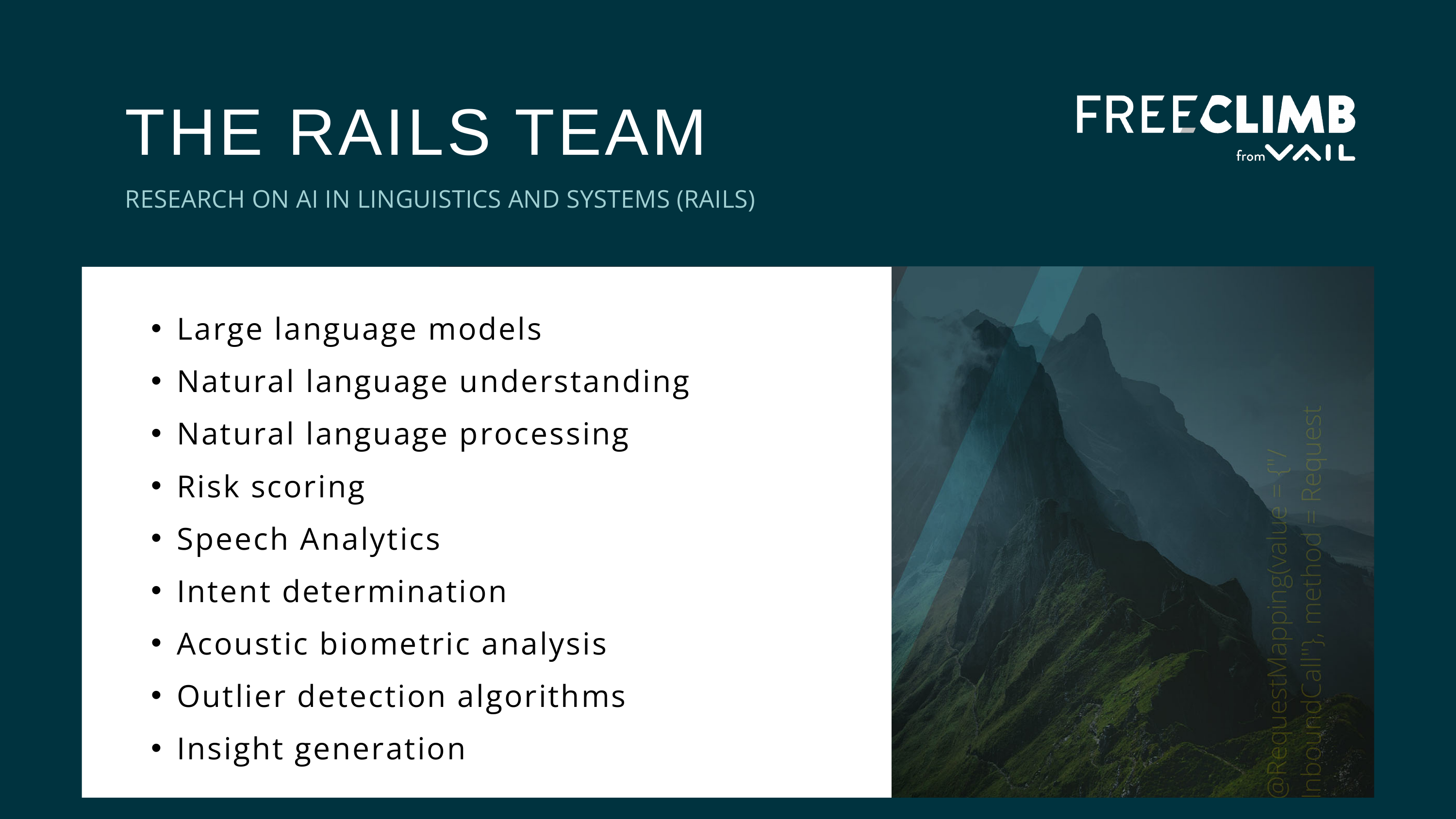

THE RAILS TEAM
RESEARCH ON AI IN LINGUISTICS AND SYSTEMS (RAILS)

Large language models
Natural language understanding
Natural language processing
Risk scoring
Speech Analytics
Intent determination
Acoustic biometric analysis
Outlier detection algorithms
Insight generation